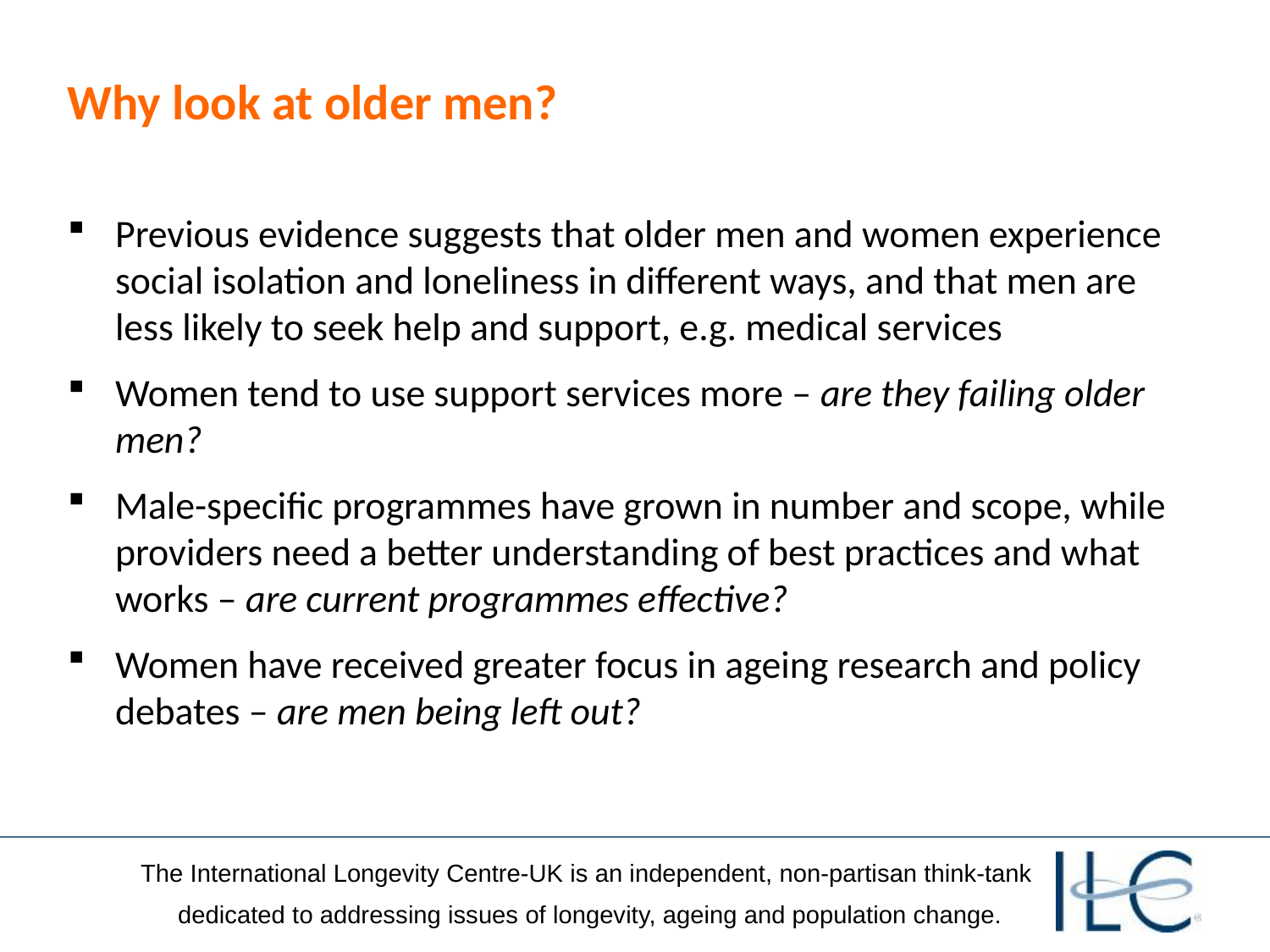

Why look at older men?

Previous evidence suggests that older men and women experience social isolation and loneliness in different ways, and that men are less likely to seek help and support, e.g. medical services
Women tend to use support services more – are they failing older men?
Male-specific programmes have grown in number and scope, while providers need a better understanding of best practices and what works – are current programmes effective?
Women have received greater focus in ageing research and policy debates – are men being left out?